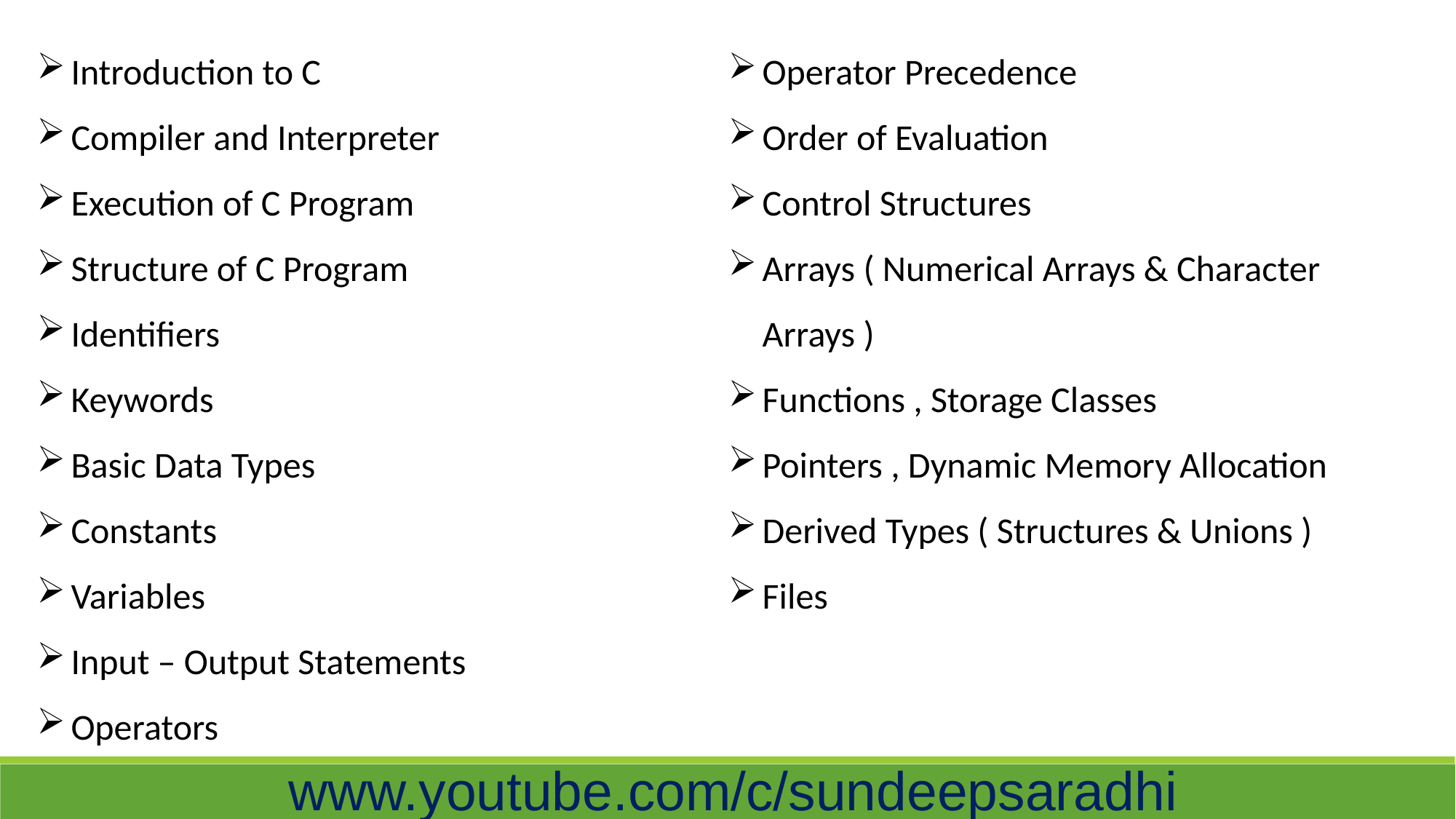

Introduction to C
Compiler and Interpreter
Execution of C Program
Structure of C Program
Identifiers
Keywords
Basic Data Types
Constants
Variables
Input – Output Statements
Operators
Operator Precedence
Order of Evaluation
Control Structures
Arrays ( Numerical Arrays & Character Arrays )
Functions , Storage Classes
Pointers , Dynamic Memory Allocation
Derived Types ( Structures & Unions )
Files
www.youtube.com/c/sundeepsaradhi